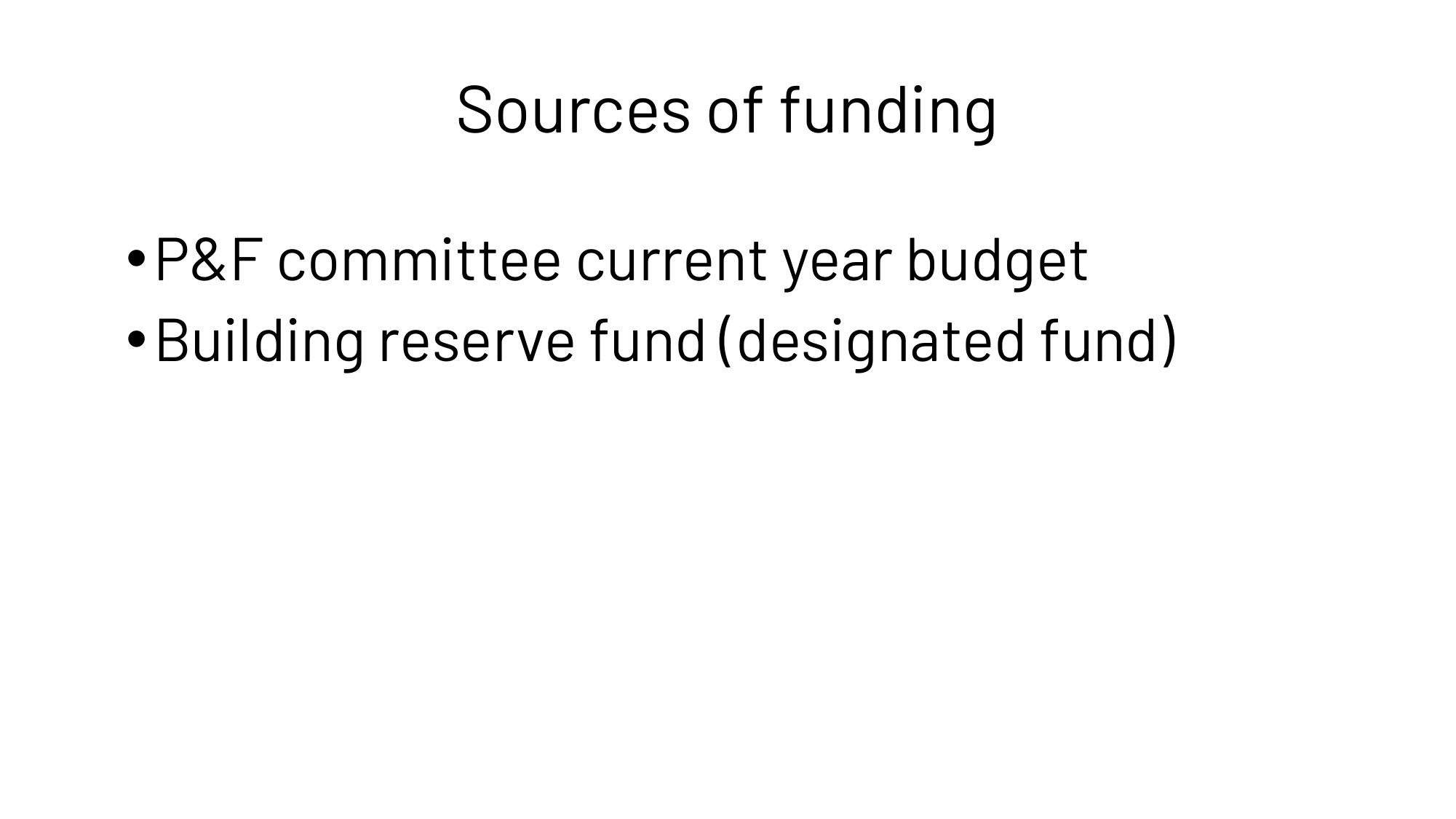

# Sources of funding
P&F committee current year budget
Building reserve fund (designated fund)